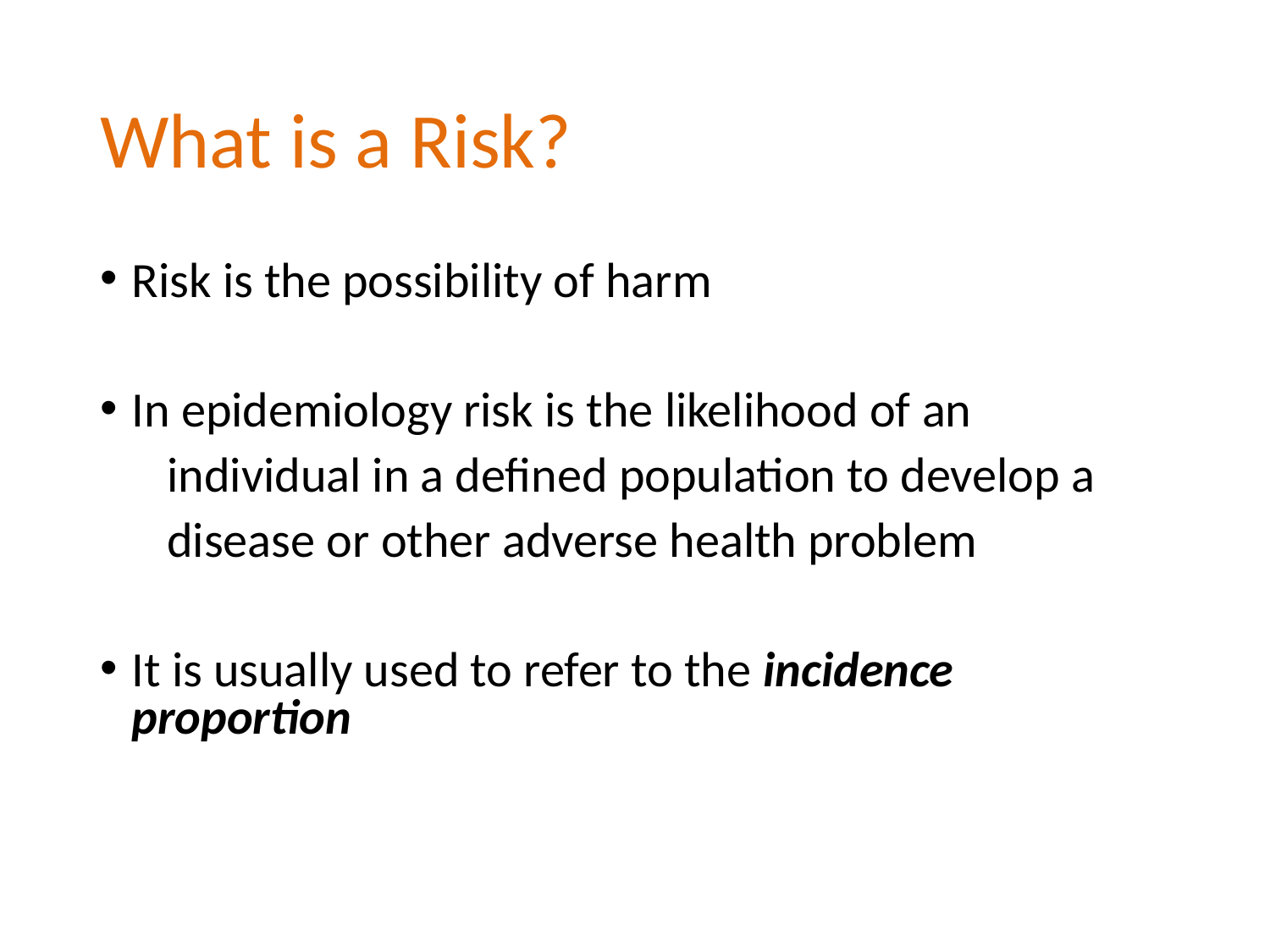

# What is a Risk?
Risk is the possibility of harm

In epidemiology risk is the likelihood of an
      individual in a defined population to develop a
      disease or other adverse health problem

It is usually used to refer to the incidence proportion